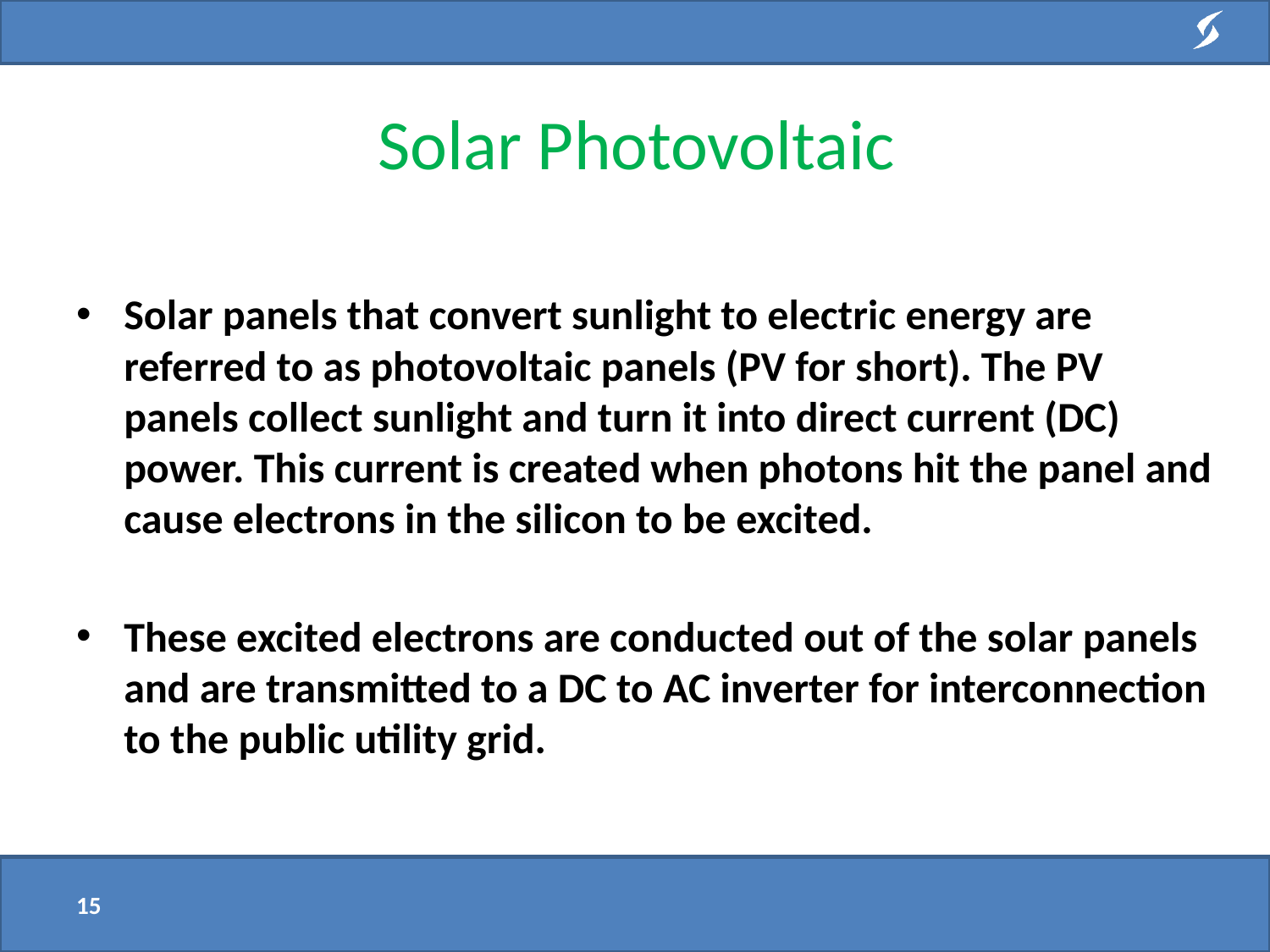

# Solar Photovoltaic

Solar panels that convert sunlight to electric energy are referred to as photovoltaic panels (PV for short). The PV panels collect sunlight and turn it into direct current (DC) power. This current is created when photons hit the panel and cause electrons in the silicon to be excited.

These excited electrons are conducted out of the solar panels and are transmitted to a DC to AC inverter for interconnection to the public utility grid.

15